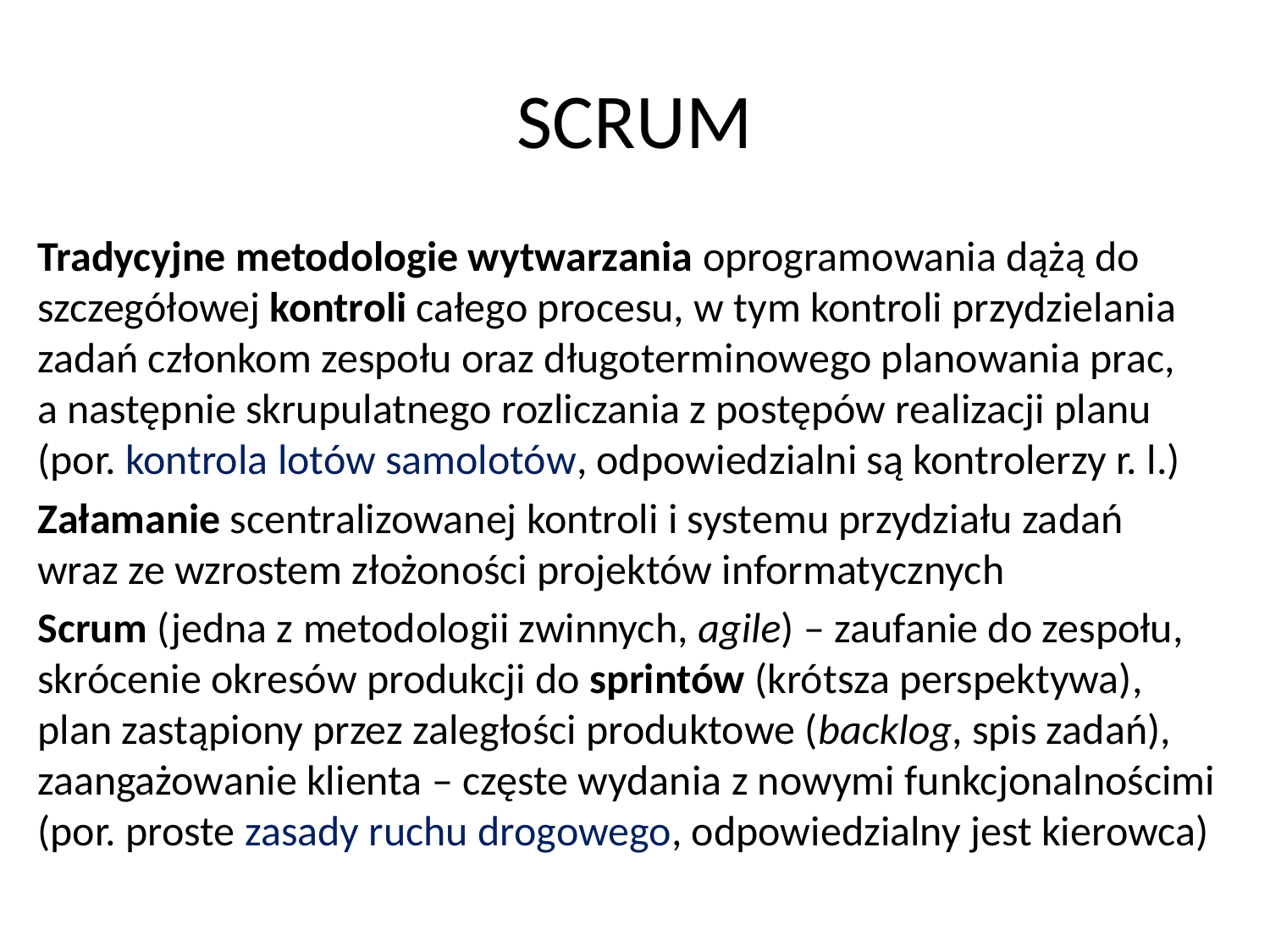

# SCRUM
Tradycyjne metodologie wytwarzania oprogramowania dążą do szczegółowej kontroli całego procesu, w tym kontroli przydzielania zadań członkom zespołu oraz długoterminowego planowania prac,
a następnie skrupulatnego rozliczania z postępów realizacji planu
(por. kontrola lotów samolotów, odpowiedzialni są kontrolerzy r. l.)
Załamanie scentralizowanej kontroli i systemu przydziału zadań
wraz ze wzrostem złożoności projektów informatycznych
Scrum (jedna z metodologii zwinnych, agile) – zaufanie do zespołu, skrócenie okresów produkcji do sprintów (krótsza perspektywa),
plan zastąpiony przez zaległości produktowe (backlog, spis zadań),
zaangażowanie klienta – częste wydania z nowymi funkcjonalnościmi
(por. proste zasady ruchu drogowego, odpowiedzialny jest kierowca)